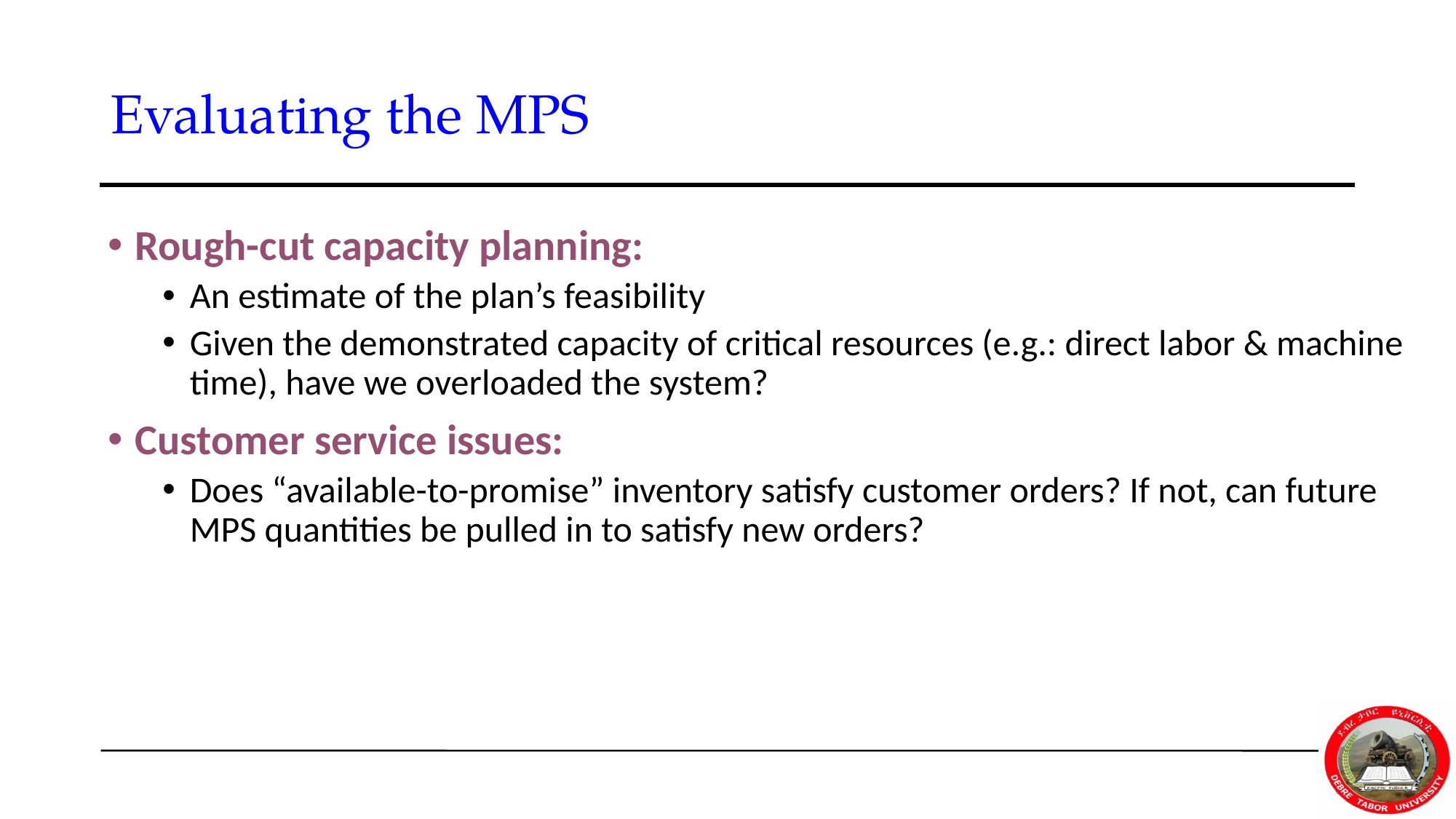

# Evaluating the MPS
Rough-cut capacity planning:
An estimate of the plan’s feasibility
Given the demonstrated capacity of critical resources (e.g.: direct labor & machine time), have we overloaded the system?
Customer service issues:
Does “available-to-promise” inventory satisfy customer orders? If not, can future MPS quantities be pulled in to satisfy new orders?